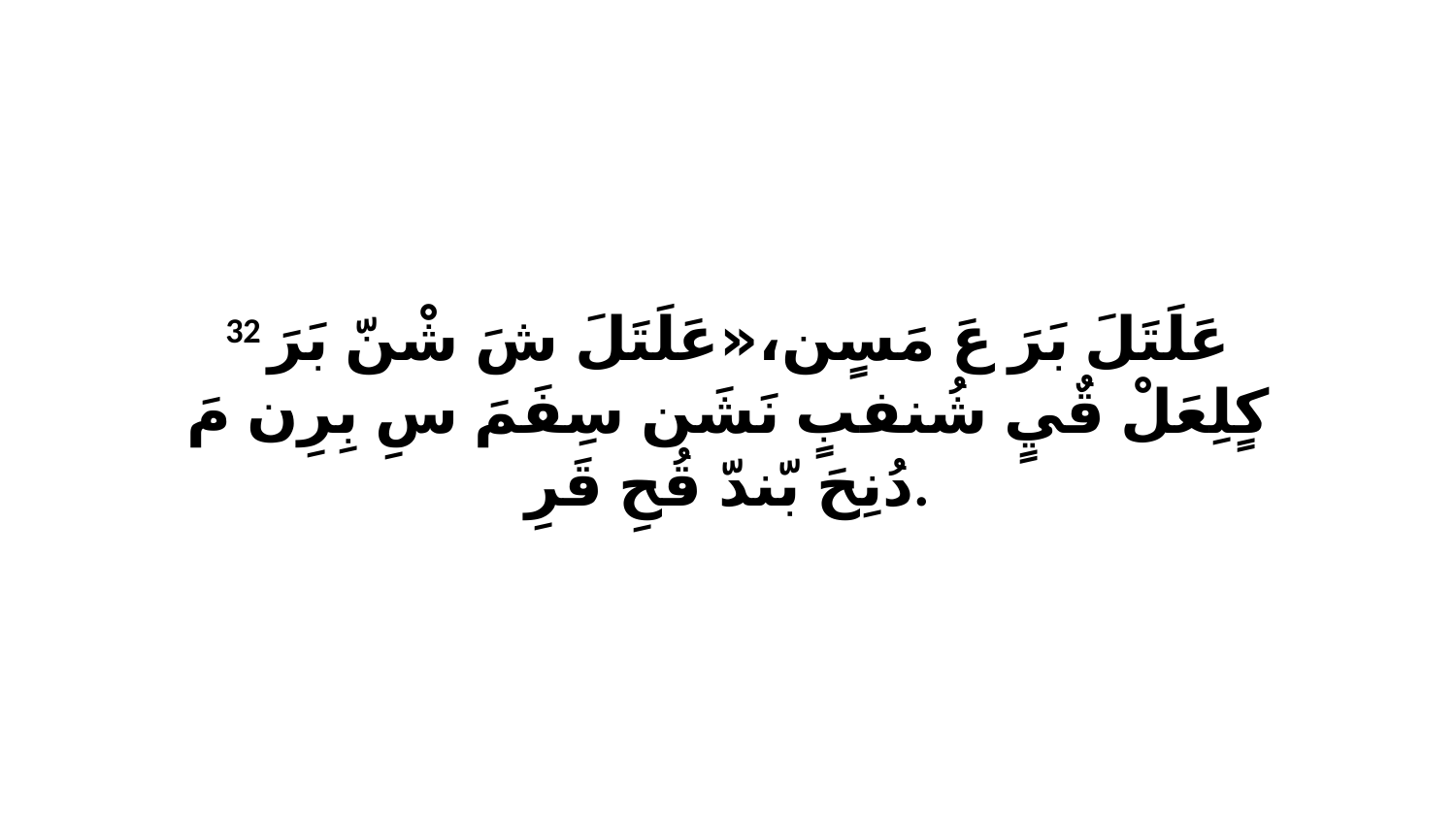

32 عَلَتَلَ بَرَ عَ مَسٍن،«عَلَتَلَ شَ شْنّ بَرَ كٍلِعَلْ قٌيٍ شُنفبٍ نَشَن سِفَمَ سِ بِرِن مَ دُنِحَ بّندّ قُحِ قَرِ.